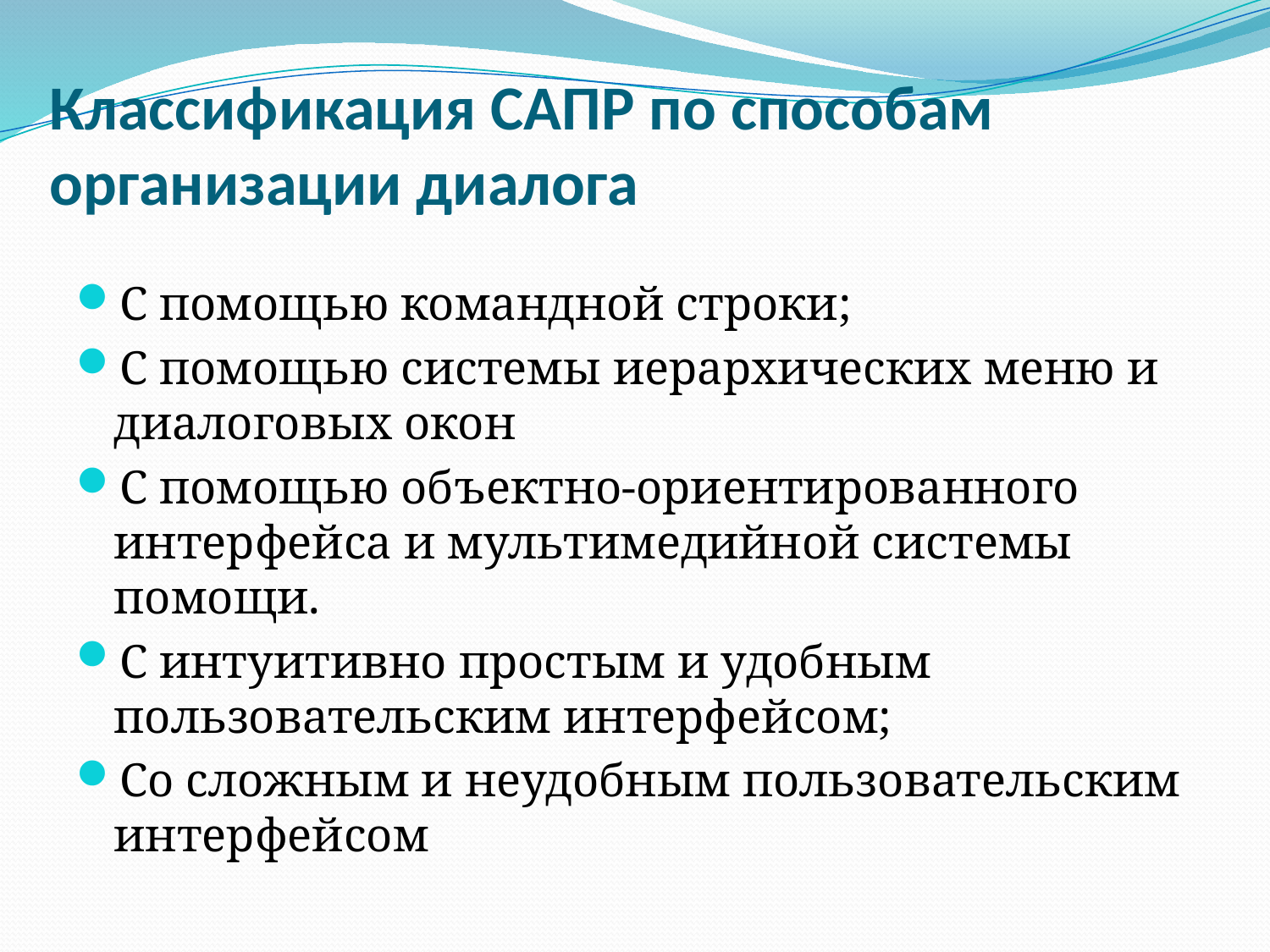

# Классификация САПР по способам организации диалога
С помощью командной строки;
С помощью системы иерархических меню и диалоговых окон
С помощью объектно-ориентированного интерфейса и мультимедийной системы помощи.
С интуитивно простым и удобным пользовательским интерфейсом;
Со сложным и неудобным пользовательским интерфейсом